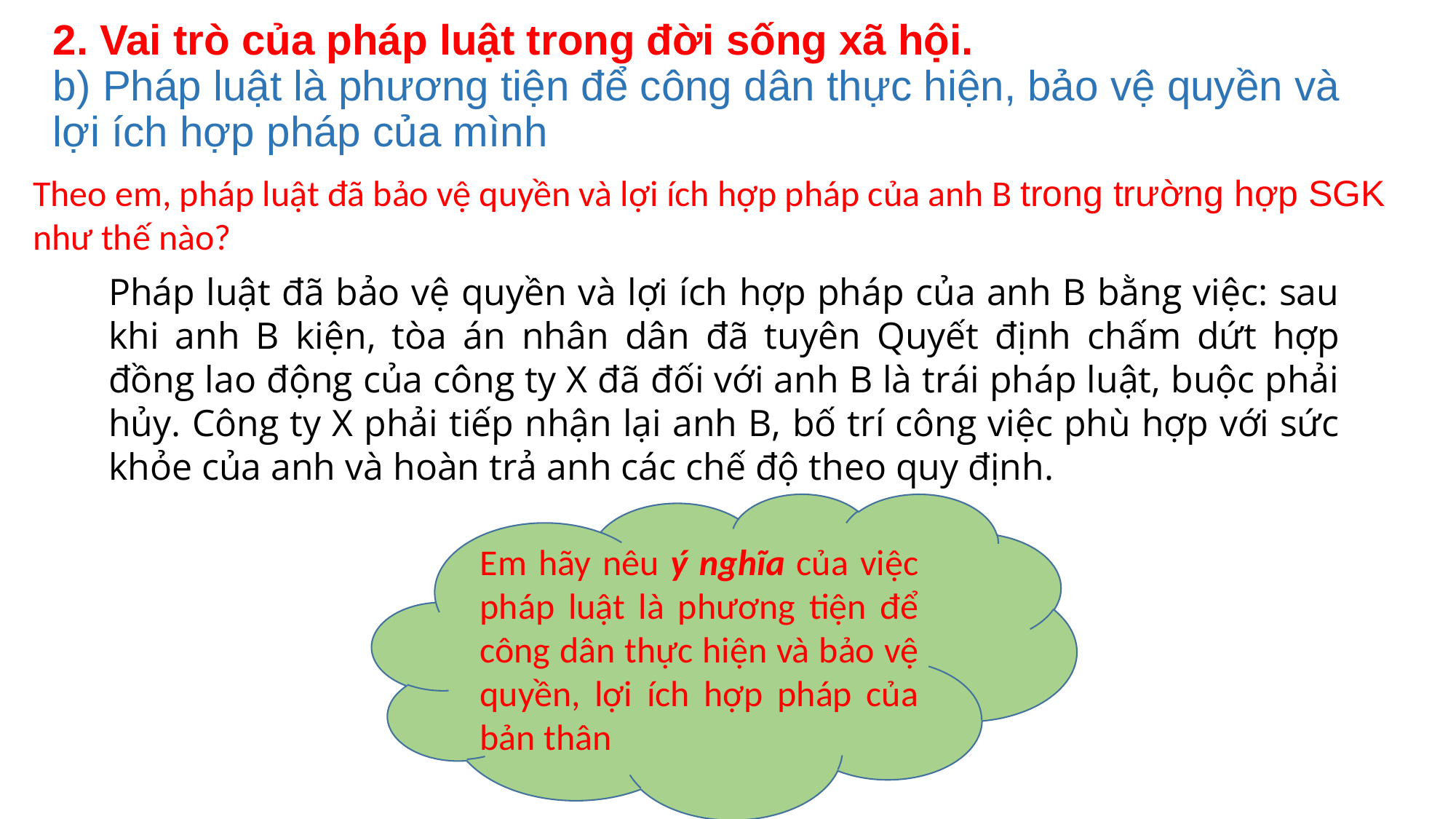

# 2. Vai trò của pháp luật trong đời sống xã hội. b) Pháp luật là phương tiện để công dân thực hiện, bảo vệ quyền và lợi ích hợp pháp của mình
Theo em, pháp luật đã bảo vệ quyền và lợi ích hợp pháp của anh B trong trường hợp SGK như thế nào?
Pháp luật đã bảo vệ quyền và lợi ích hợp pháp của anh B bằng việc: sau khi anh B kiện, tòa án nhân dân đã tuyên Quyết định chấm dứt hợp đồng lao động của công ty X đã đối với anh B là trái pháp luật, buộc phải hủy. Công ty X phải tiếp nhận lại anh B, bố trí công việc phù hợp với sức khỏe của anh và hoàn trả anh các chế độ theo quy định.
Em hãy nêu ý nghĩa của việc pháp luật là phương tiện để công dân thực hiện và bảo vệ quyền, lợi ích hợp pháp của bản thân